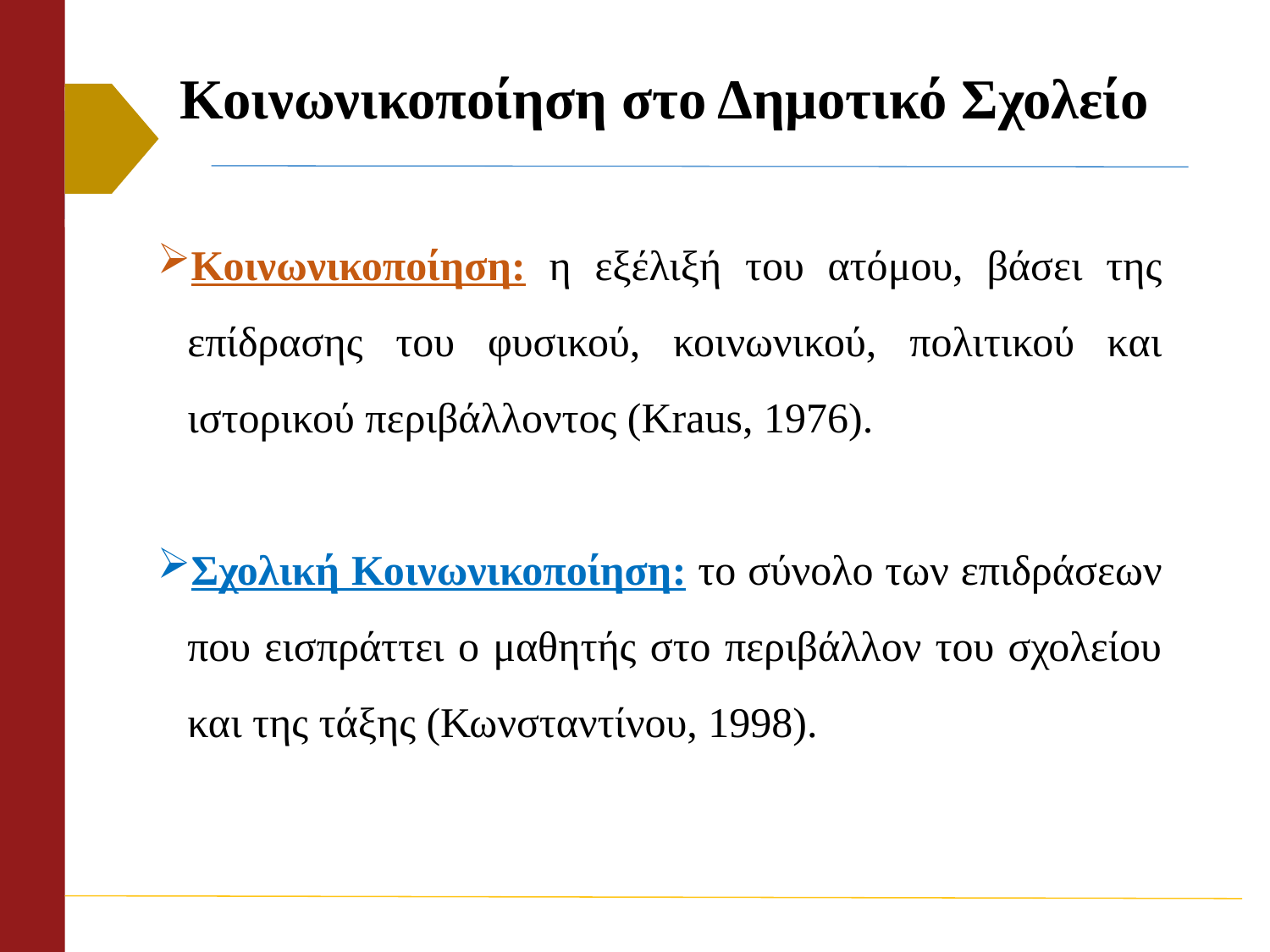

Κοινωνικοποίηση στο Δημοτικό Σχολείο

Κοινωνικοποίηση: η εξέλιξή του ατόμου, βάσει της επίδρασης του φυσικού, κοινωνικού, πολιτικού και ιστορικού περιβάλλοντος (Kraus, 1976).

Σχολική Κοινωνικοποίηση: το σύνολο των επιδράσεων που εισπράττει ο μαθητής στο περιβάλλον του σχολείου και της τάξης (Κωνσταντίνου, 1998).